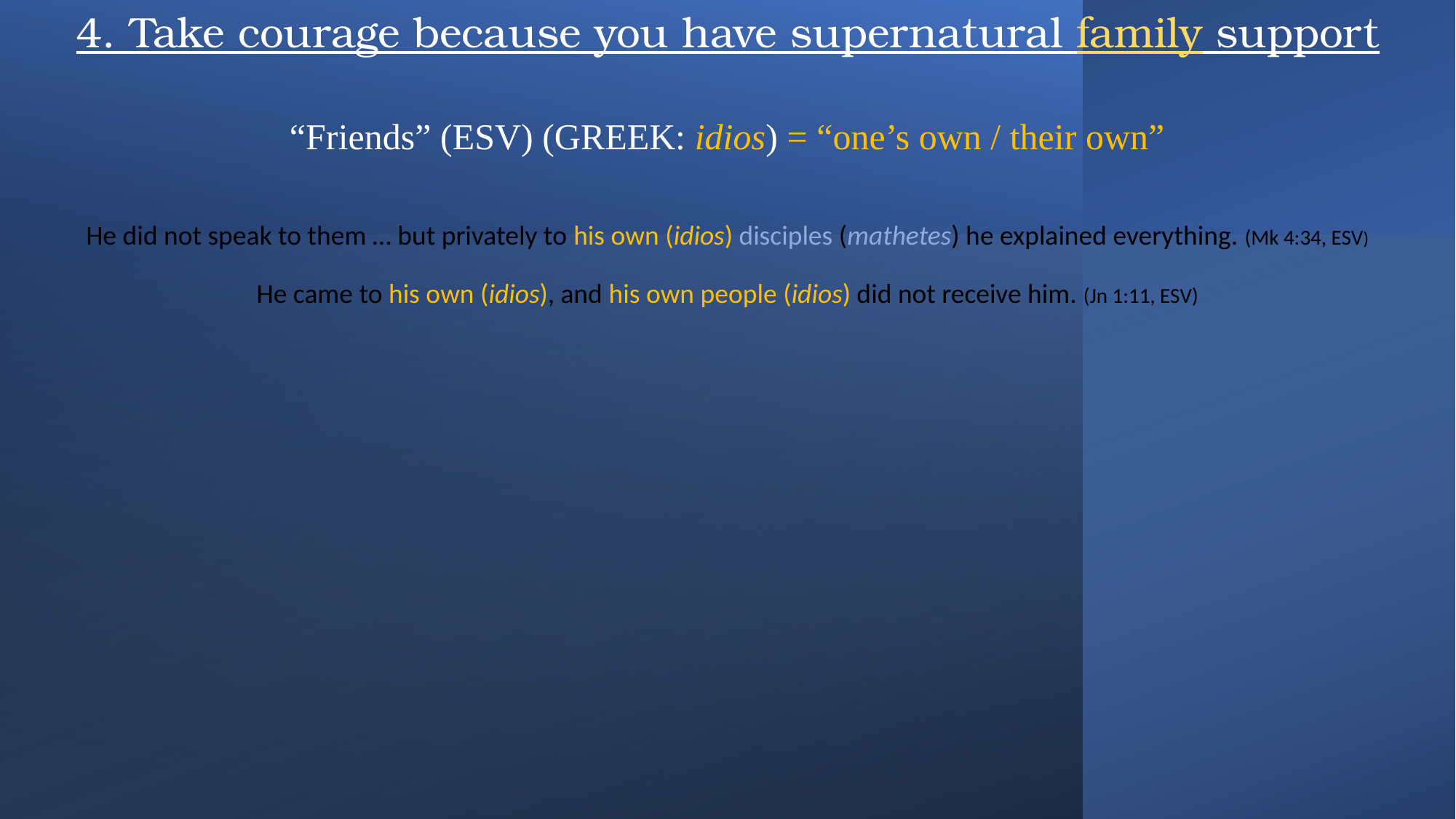

4. Take courage because you have supernatural family support
“Friends” (ESV) (GREEK: idios) = “one’s own / their own”
He did not speak to them … but privately to his own (idios) disciples (mathetes) he explained everything. (Mk 4:34, ESV)

He came to his own (idios), and his own people (idios) did not receive him. (Jn 1:11, ESV)